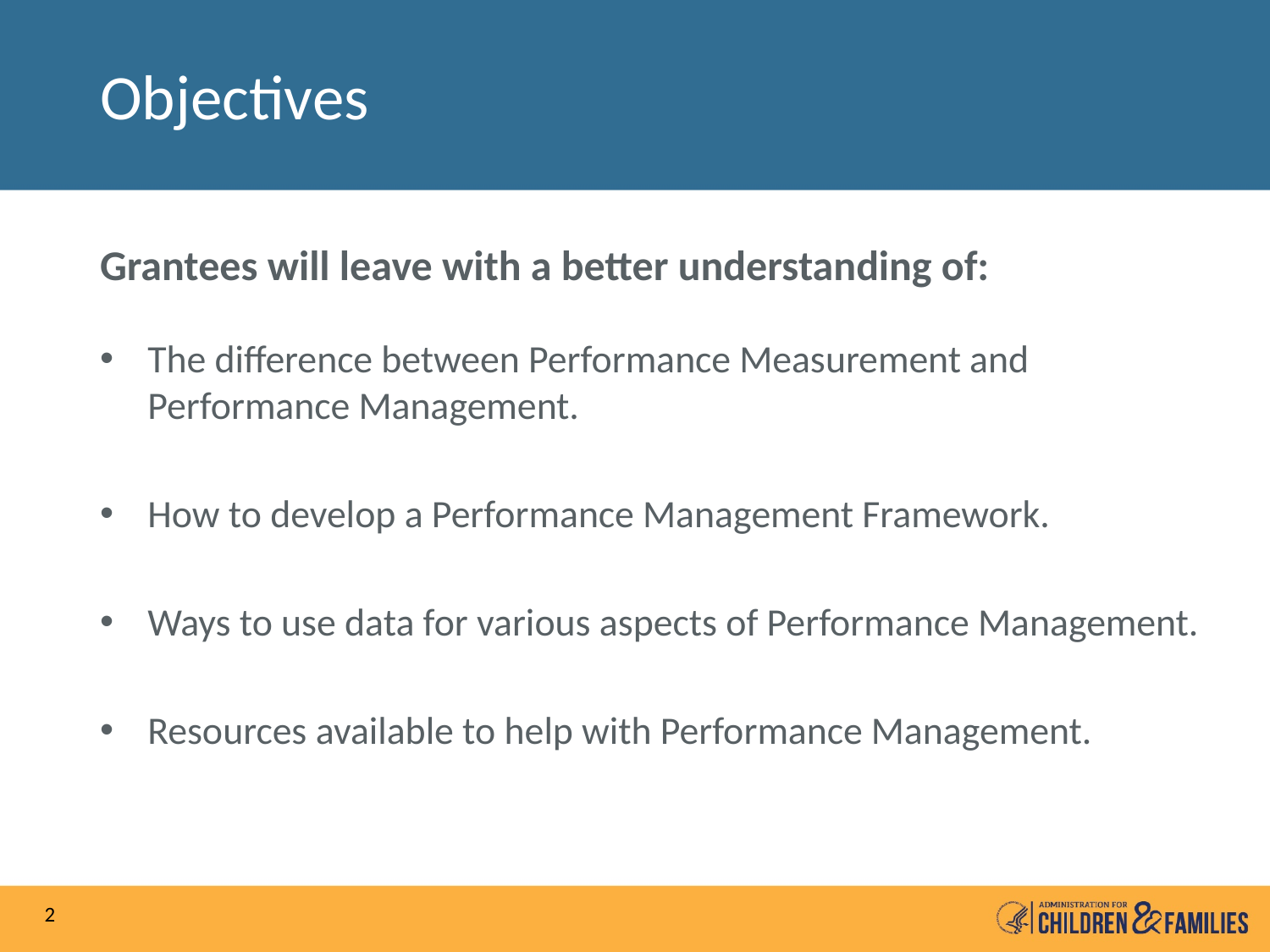

# Objectives
Grantees will leave with a better understanding of:

The difference between Performance Measurement and Performance Management.

How to develop a Performance Management Framework.

Ways to use data for various aspects of Performance Management.

Resources available to help with Performance Management.
2